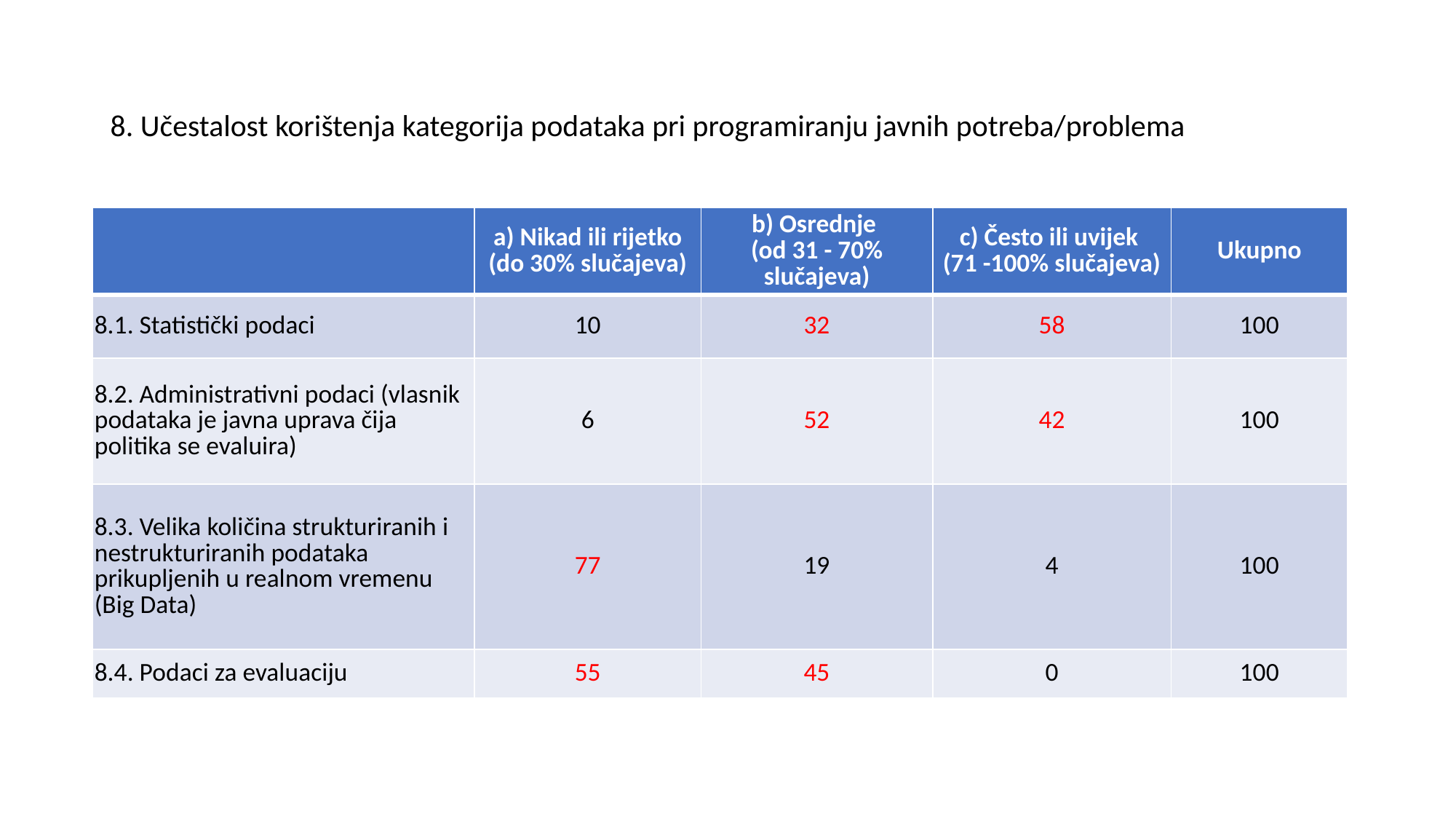

8. Učestalost korištenja kategorija podataka pri programiranju javnih potreba/problema
|  | a) Nikad ili rijetko (do 30% slučajeva) | b) Osrednje (od 31 - 70% slučajeva) | c) Često ili uvijek (71 -100% slučajeva) | Ukupno |
| --- | --- | --- | --- | --- |
| 8.1. Statistički podaci | 10 | 32 | 58 | 100 |
| 8.2. Administrativni podaci (vlasnik podataka je javna uprava čija politika se evaluira) | 6 | 52 | 42 | 100 |
| 8.3. Velika količina strukturiranih i nestrukturiranih podataka prikupljenih u realnom vremenu (Big Data) | 77 | 19 | 4 | 100 |
| 8.4. Podaci za evaluaciju | 55 | 45 | 0 | 100 |